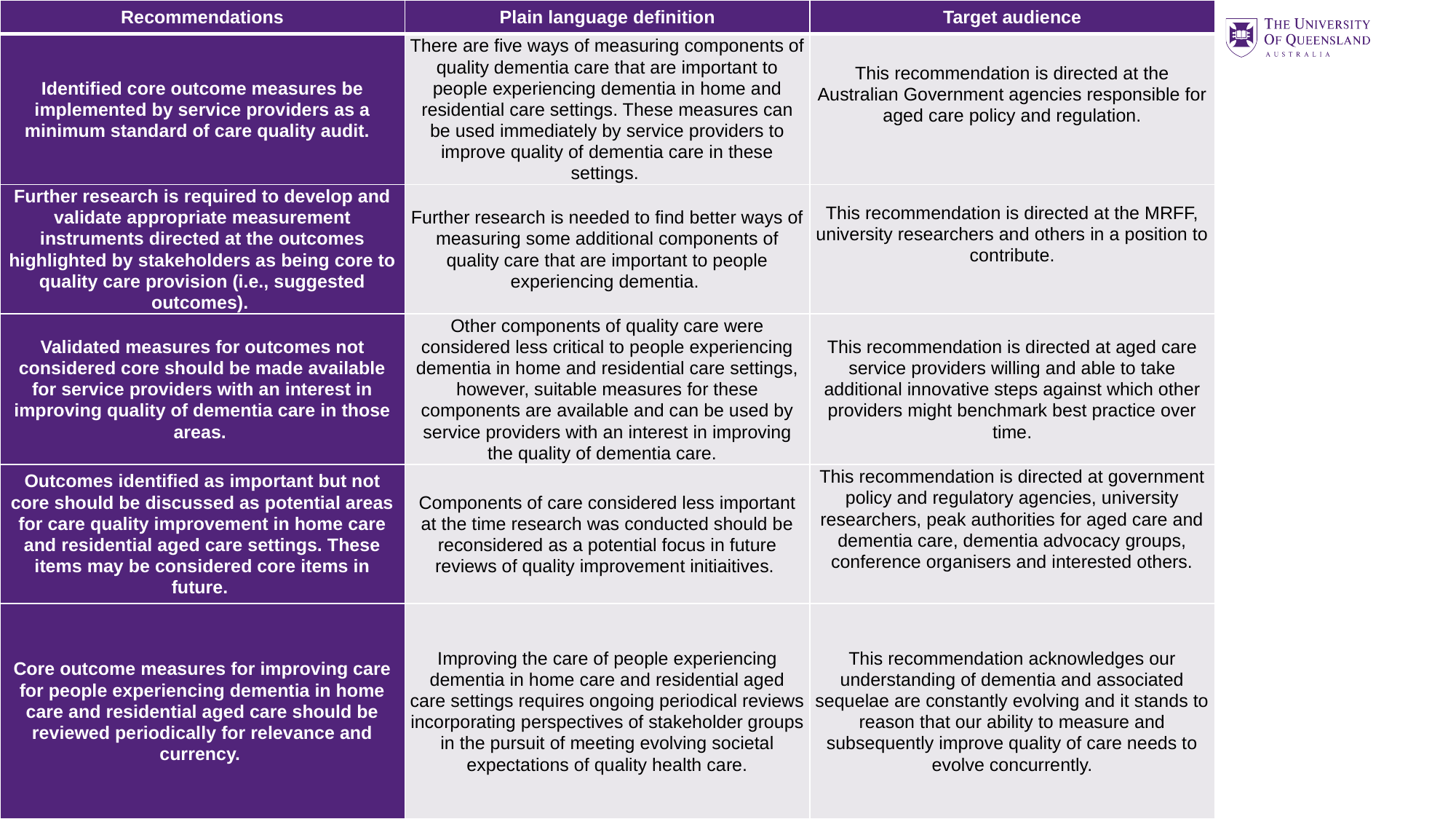

| Recommendations | Plain language definition | Target audience |
| --- | --- | --- |
| Identified core outcome measures be implemented by service providers as a minimum standard of care quality audit. | There are five ways of measuring components of quality dementia care that are important to people experiencing dementia in home and residential care settings. These measures can be used immediately by service providers to improve quality of dementia care in these settings. | This recommendation is directed at the Australian Government agencies responsible for aged care policy and regulation. |
| Further research is required to develop and validate appropriate measurement instruments directed at the outcomes highlighted by stakeholders as being core to quality care provision (i.e., suggested outcomes). | Further research is needed to find better ways of measuring some additional components of quality care that are important to people experiencing dementia. | This recommendation is directed at the MRFF, university researchers and others in a position to contribute. |
| Validated measures for outcomes not considered core should be made available for service providers with an interest in improving quality of dementia care in those areas. | Other components of quality care were considered less critical to people experiencing dementia in home and residential care settings, however, suitable measures for these components are available and can be used by service providers with an interest in improving the quality of dementia care. | This recommendation is directed at aged care service providers willing and able to take additional innovative steps against which other providers might benchmark best practice over time. |
| Outcomes identified as important but not core should be discussed as potential areas for care quality improvement in home care and residential aged care settings. These items may be considered core items in future. | Components of care considered less important at the time research was conducted should be reconsidered as a potential focus in future reviews of quality improvement initiaitives. | This recommendation is directed at government policy and regulatory agencies, university researchers, peak authorities for aged care and dementia care, dementia advocacy groups, conference organisers and interested others. |
| Core outcome measures for improving care for people experiencing dementia in home care and residential aged care should be reviewed periodically for relevance and currency. | Improving the care of people experiencing dementia in home care and residential aged care settings requires ongoing periodical reviews incorporating perspectives of stakeholder groups in the pursuit of meeting evolving societal expectations of quality health care. | This recommendation acknowledges our understanding of dementia and associated sequelae are constantly evolving and it stands to reason that our ability to measure and subsequently improve quality of care needs to evolve concurrently. |